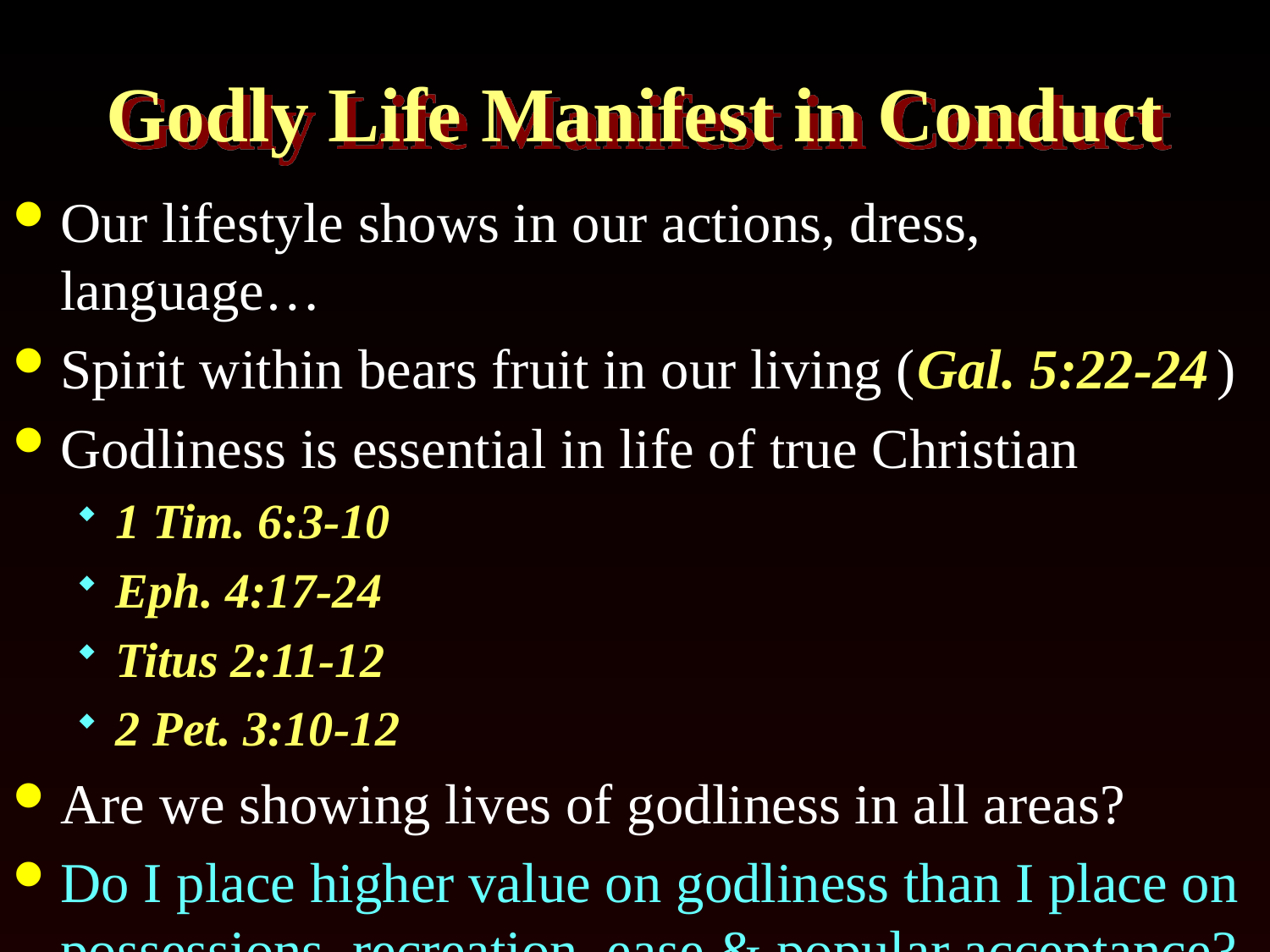

# Godly Life Manifest in Conduct
Our lifestyle shows in our actions, dress, language…
Spirit within bears fruit in our living (Gal. 5:22-24 )
Godliness is essential in life of true Christian
1 Tim. 6:3-10
Eph. 4:17-24
Titus 2:11-12
2 Pet. 3:10-12
Are we showing lives of godliness in all areas?
Do I place higher value on godliness than I place on possessions, recreation, ease & popular acceptance?